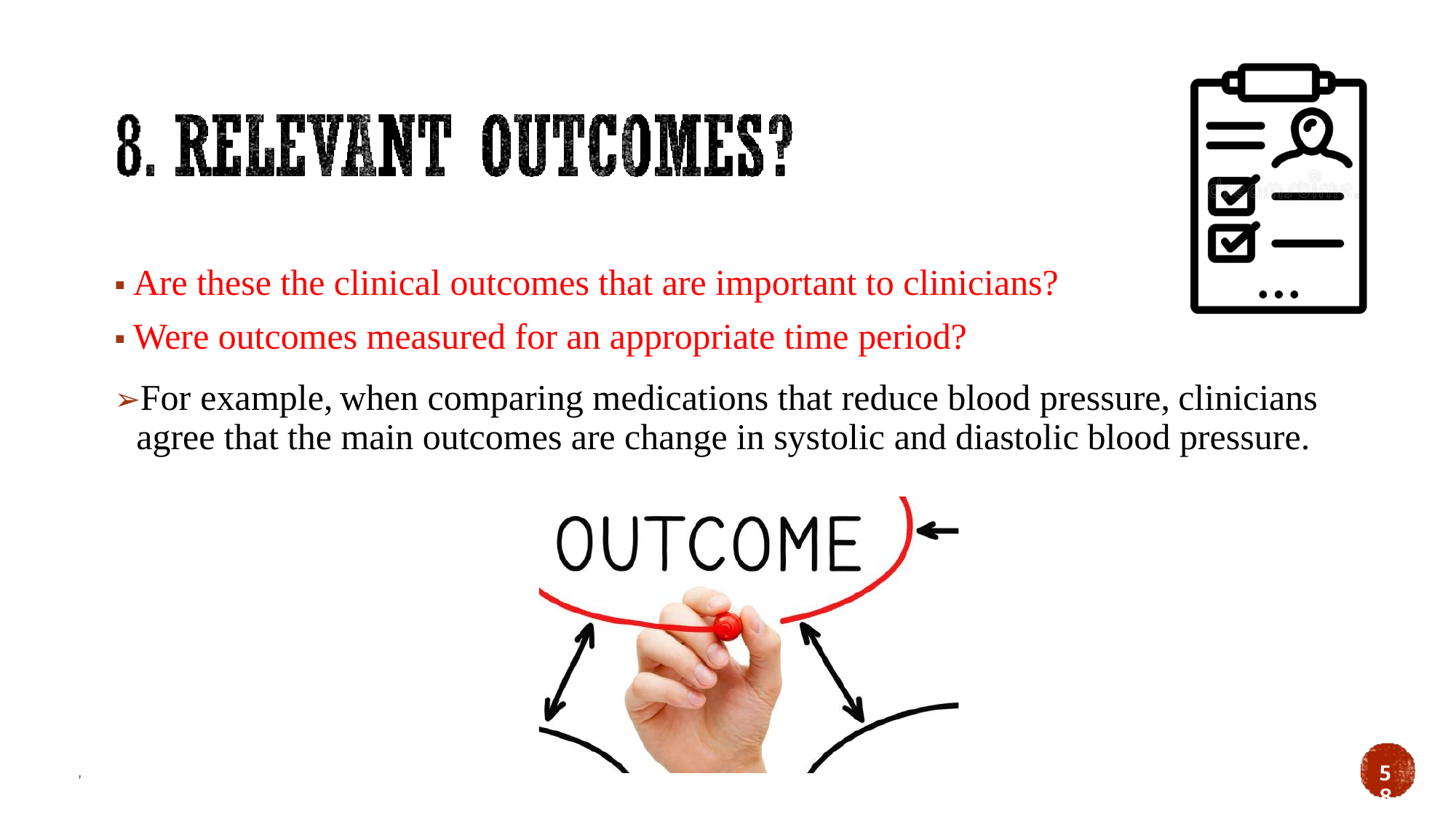

▪ Are these the clinical outcomes that are important to clinicians?
▪ Were outcomes measured for an appropriate time period?
➢For example,
when comparing medications that reduce blood pressure,
clinicians
pressure.
agree
that
the
main
outcomes
are
change
in
systolic
and
diastolic
blood

58
,